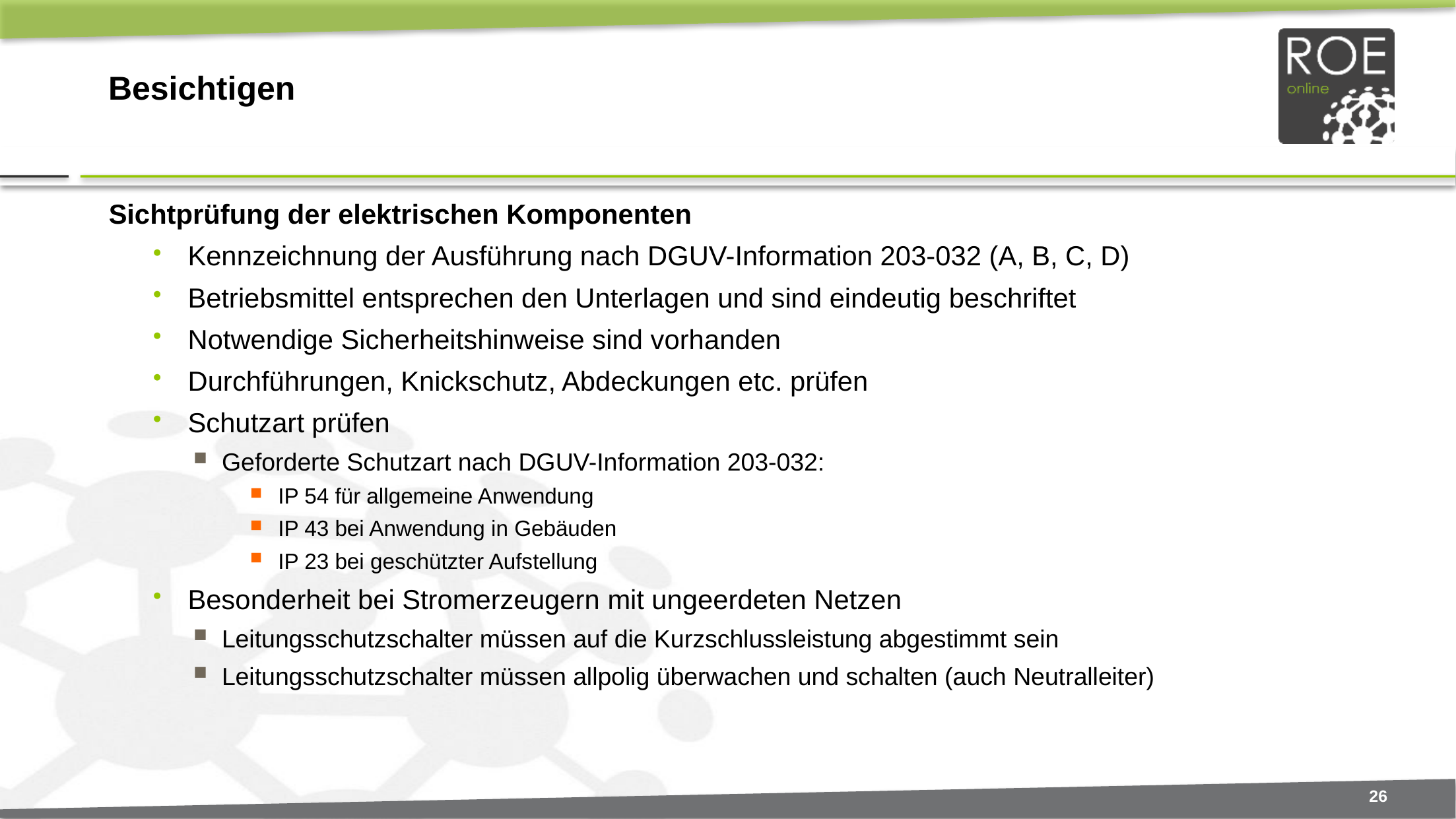

# Besichtigen
Sichtprüfung der elektrischen Komponenten
Kennzeichnung der Ausführung nach DGUV-Information 203-032 (A, B, C, D)
Betriebsmittel entsprechen den Unterlagen und sind eindeutig beschriftet
Notwendige Sicherheitshinweise sind vorhanden
Durchführungen, Knickschutz, Abdeckungen etc. prüfen
Schutzart prüfen
Geforderte Schutzart nach DGUV-Information 203-032:
IP 54 für allgemeine Anwendung
IP 43 bei Anwendung in Gebäuden
IP 23 bei geschützter Aufstellung
Besonderheit bei Stromerzeugern mit ungeerdeten Netzen
Leitungsschutzschalter müssen auf die Kurzschlussleistung abgestimmt sein
Leitungsschutzschalter müssen allpolig überwachen und schalten (auch Neutralleiter)
26